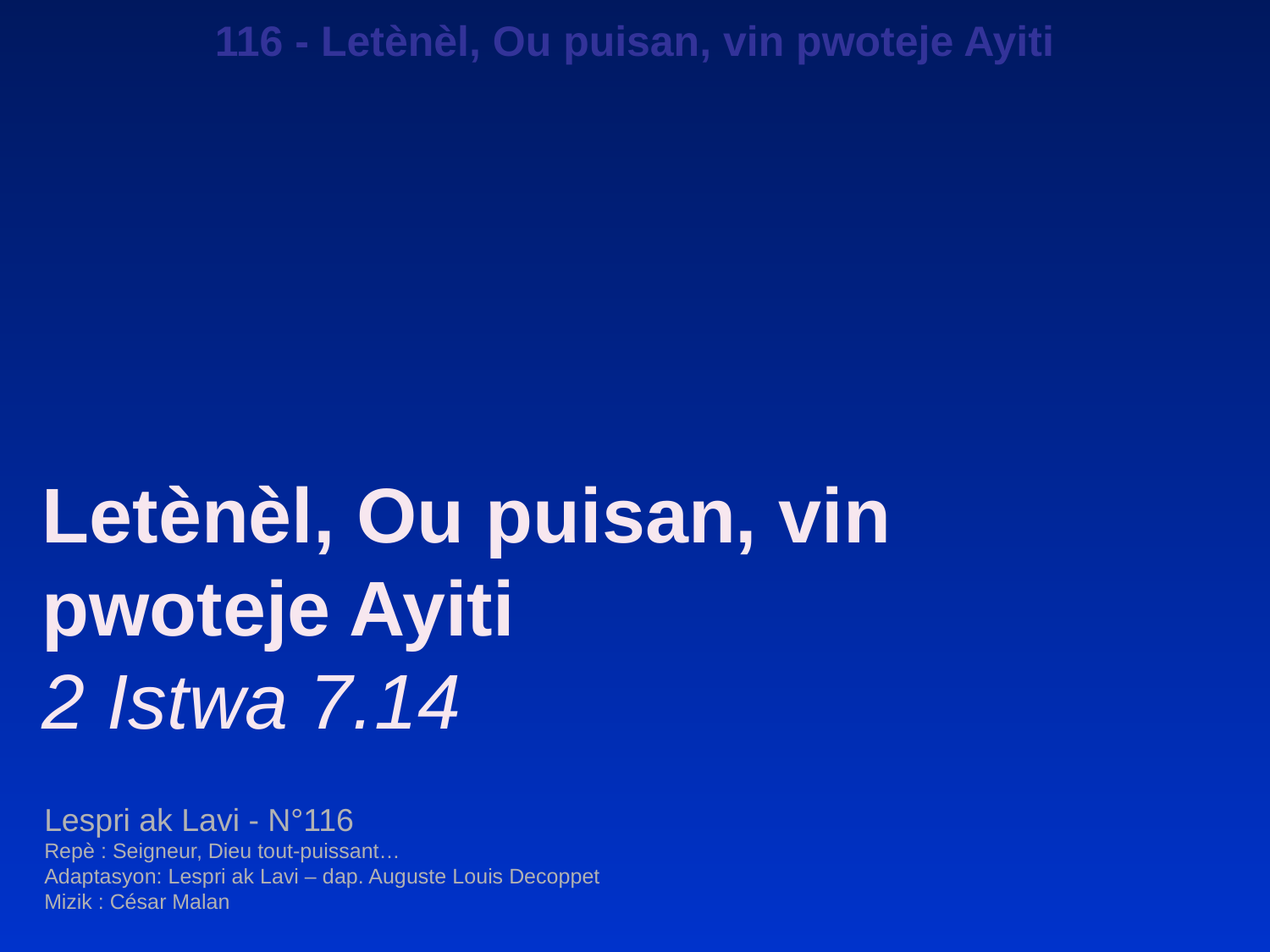

116 - Letènèl, Ou puisan, vin pwoteje Ayiti
Letènèl, Ou puisan, vin pwoteje Ayiti
2 Istwa 7.14
Lespri ak Lavi - N°116
Repè : Seigneur, Dieu tout-puissant…
Adaptasyon: Lespri ak Lavi – dap. Auguste Louis Decoppet
Mizik : César Malan